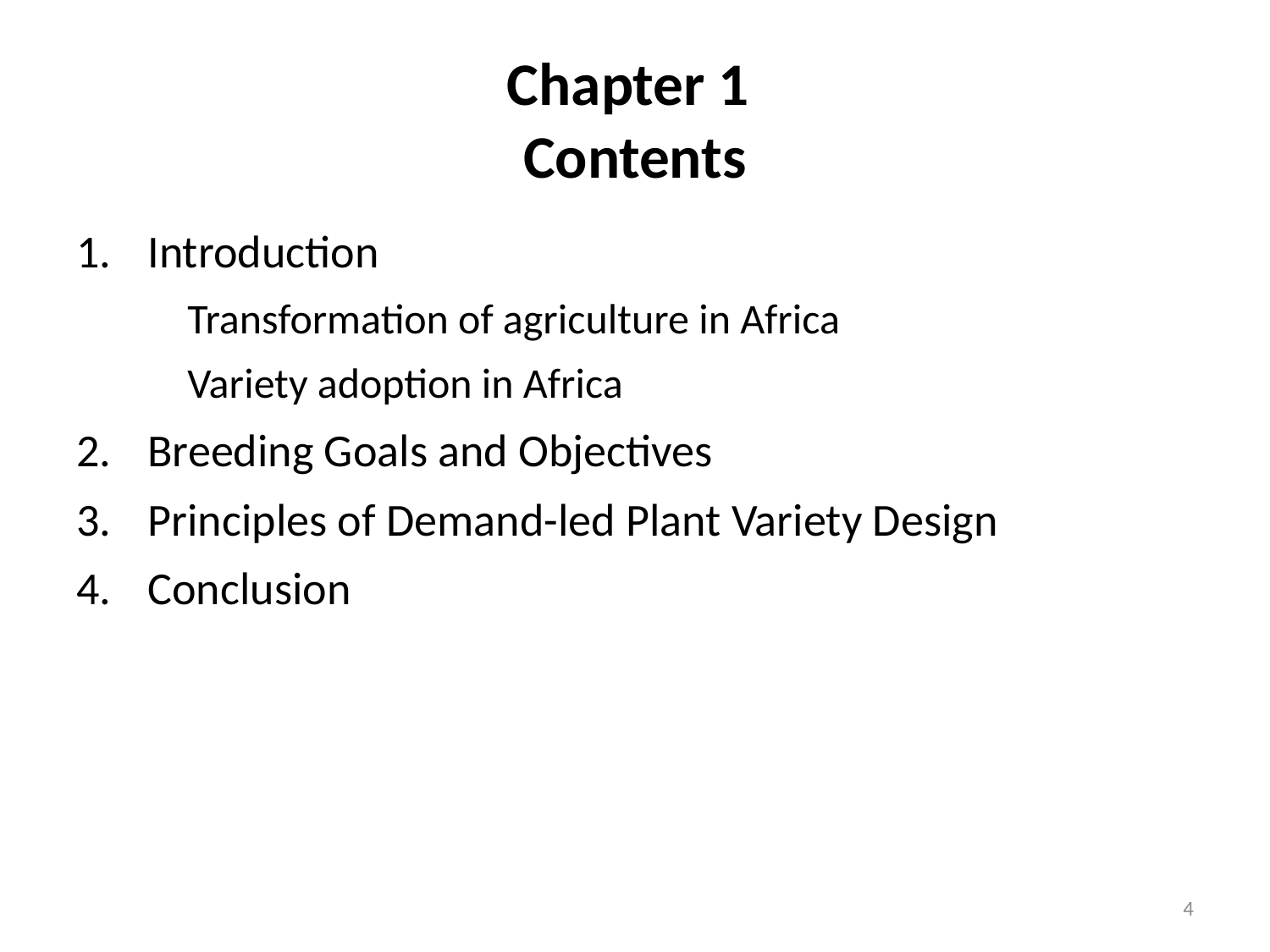

# Chapter 1 Contents
Introduction
Transformation of agriculture in Africa
Variety adoption in Africa
Breeding Goals and Objectives
Principles of Demand-led Plant Variety Design
Conclusion

4